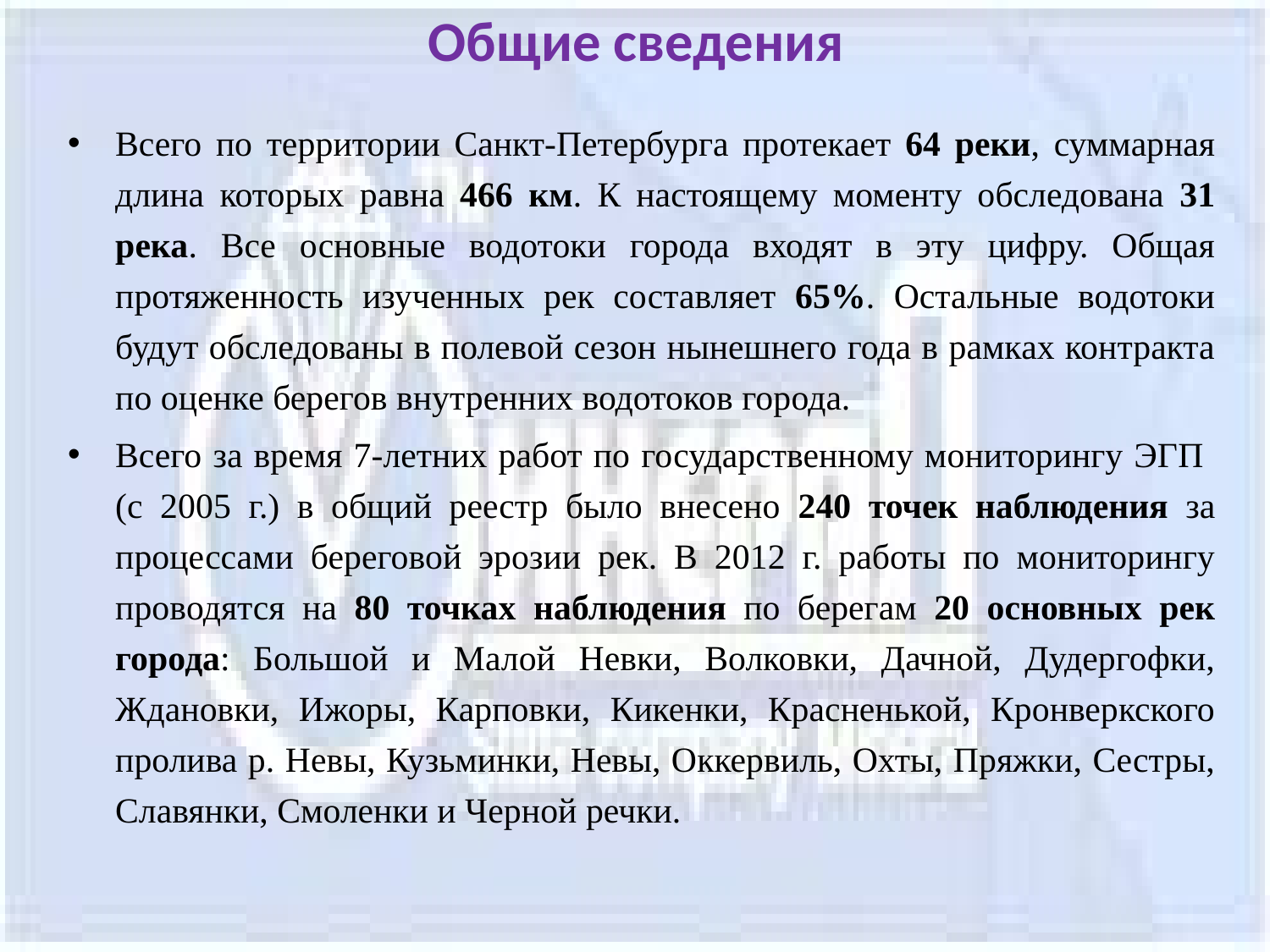

# Общие сведения
Всего по территории Санкт-Петербурга протекает 64 реки, суммарная длина которых равна 466 км. К настоящему моменту обследована 31 река. Все основные водотоки города входят в эту цифру. Общая протяженность изученных рек составляет 65%. Остальные водотоки будут обследованы в полевой сезон нынешнего года в рамках контракта по оценке берегов внутренних водотоков города.
Всего за время 7-летних работ по государственному мониторингу ЭГП  (с 2005 г.) в общий реестр было внесено 240 точек наблюдения за процессами береговой эрозии рек. В 2012 г. работы по мониторингу проводятся на 80 точках наблюдения по берегам 20 основных рек города: Большой и Малой Невки, Волковки, Дачной, Дудергофки, Ждановки, Ижоры, Карповки, Кикенки, Красненькой, Кронверкского пролива р. Невы, Кузьминки, Невы, Оккервиль, Охты, Пряжки, Сестры, Славянки, Смоленки и Черной речки.